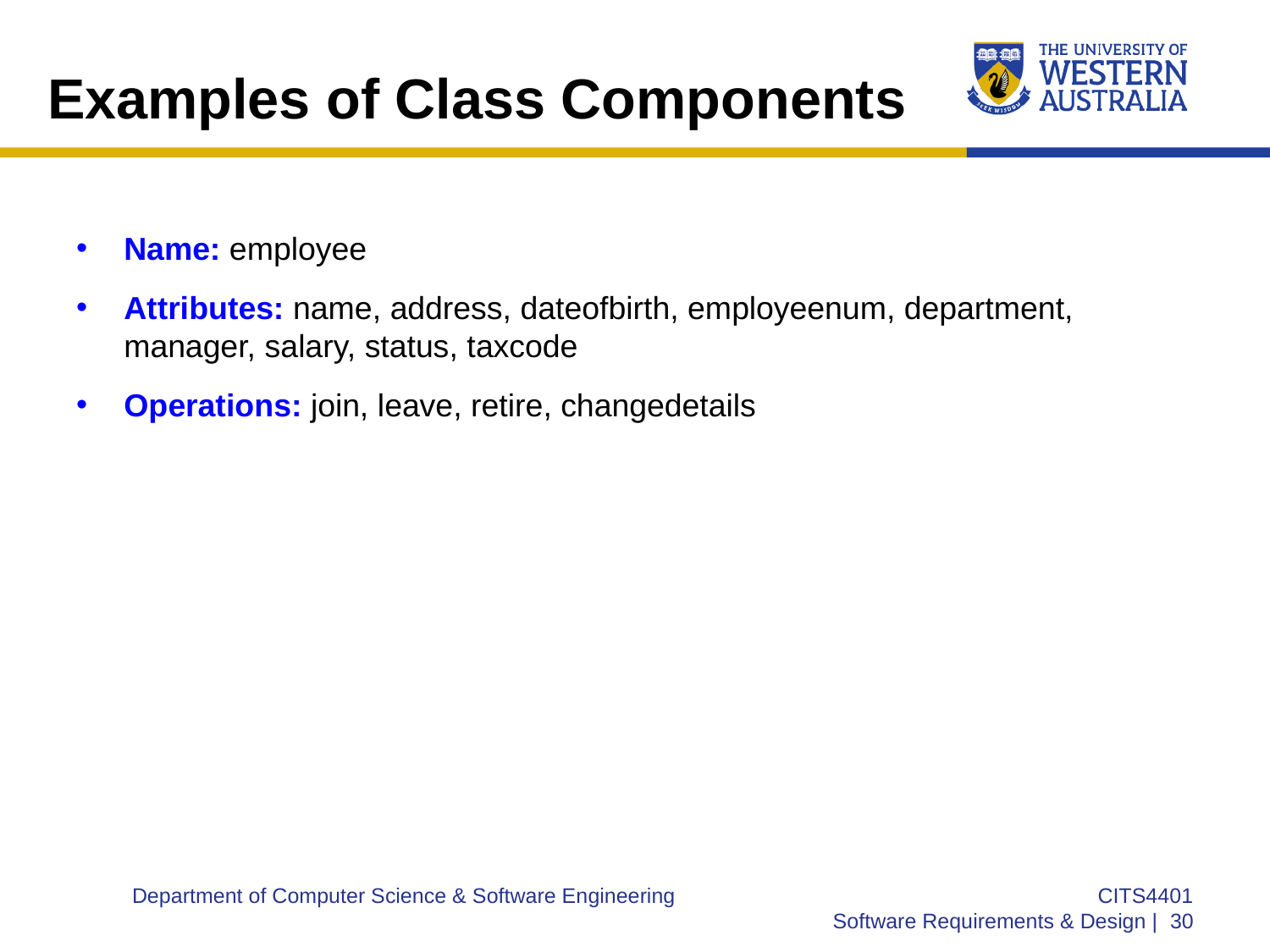

# Examples of Class Components
Name: employee
Attributes: name, address, dateofbirth, employeenum, department, manager, salary, status, taxcode
Operations: join, leave, retire, changedetails